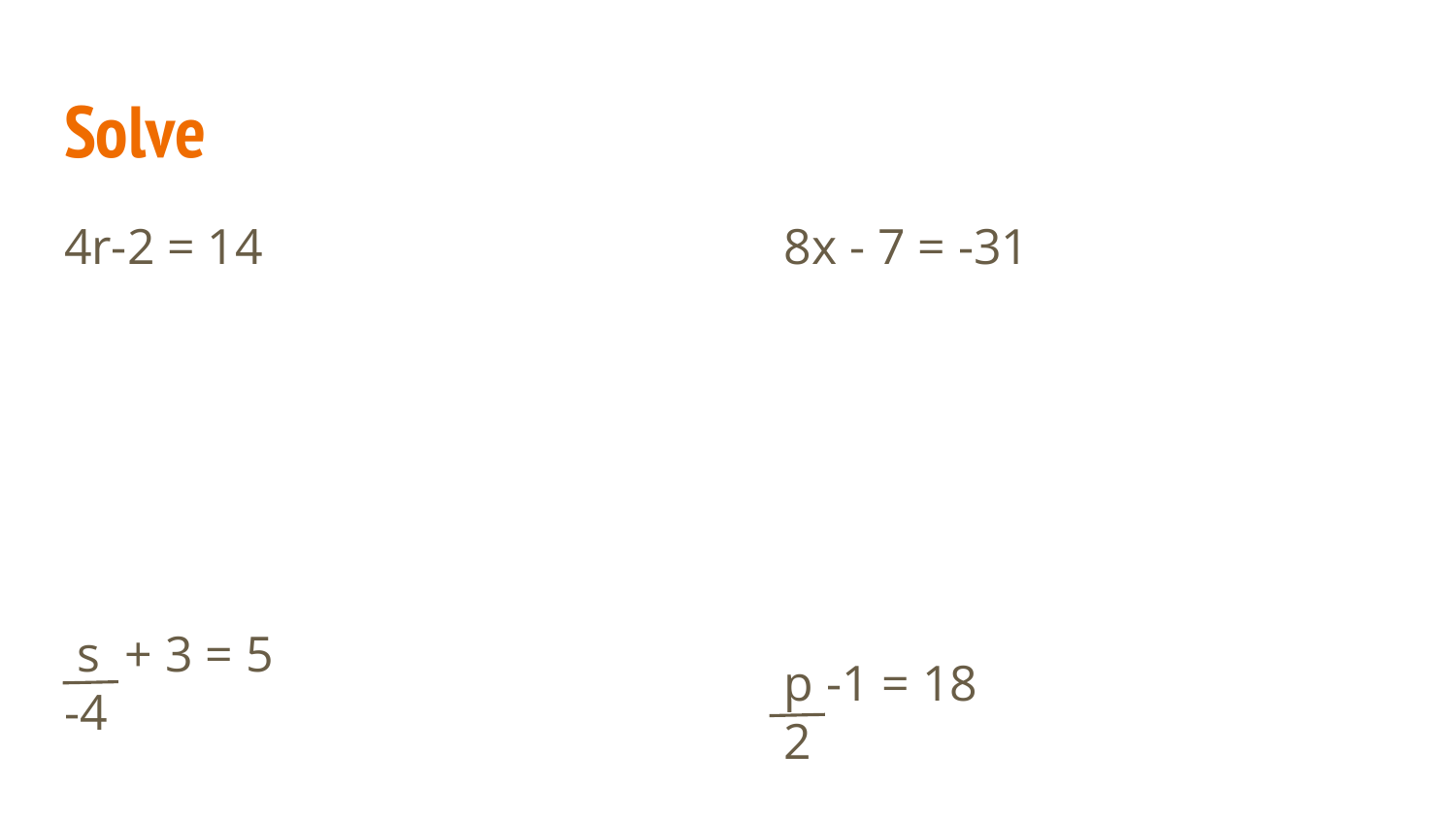

# Solve
4r-2 = 14

 s  + 3 = 5
-4

8x - 7 = -31

p -1 = 18
2